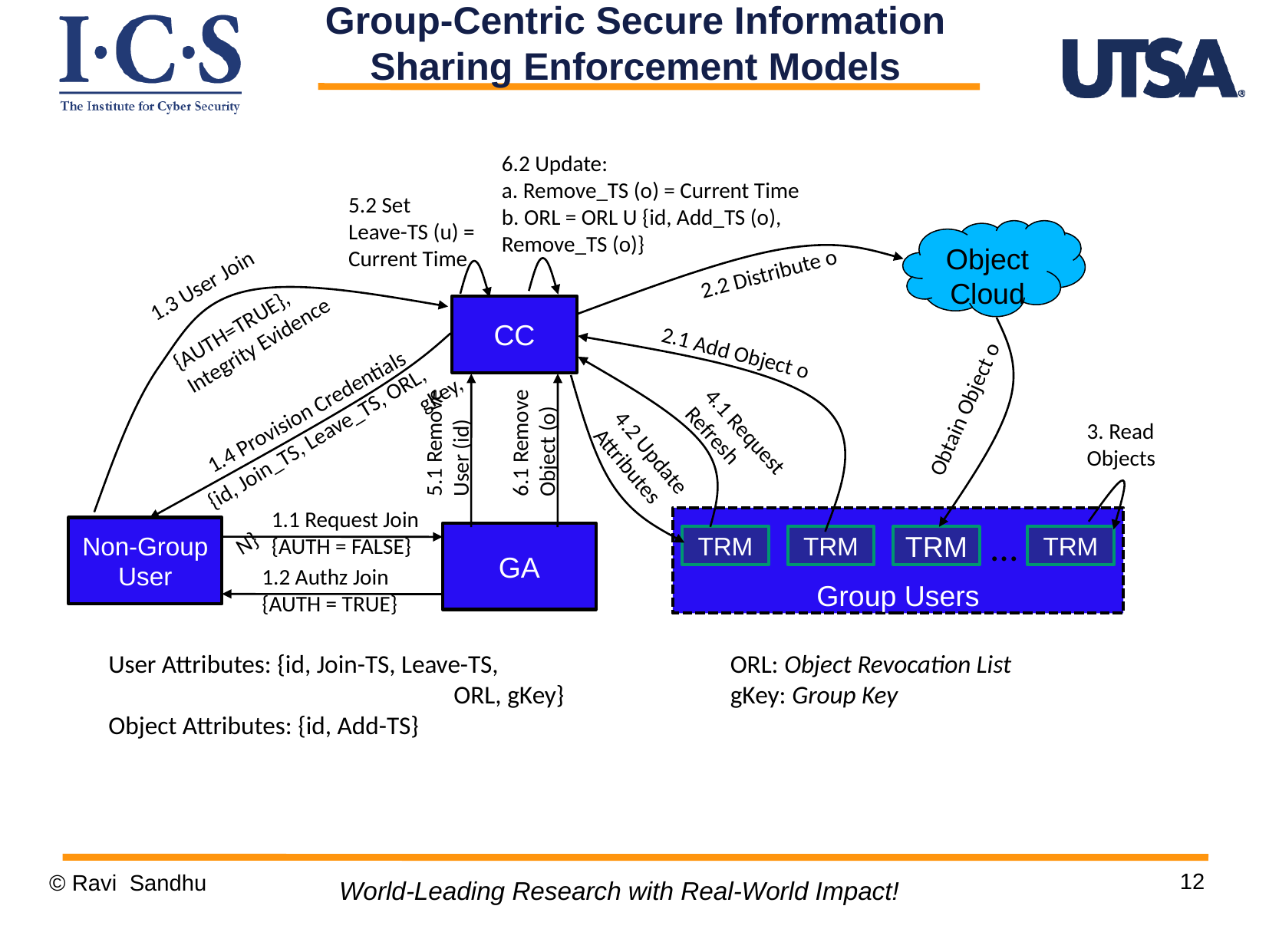

Group-Centric Secure Information Sharing Enforcement Models
6.2 Update:
a. Remove_TS (o) = Current Time
b. ORL = ORL U {id, Add_TS (o), Remove_TS (o)}
5.2 Set
Leave-TS (u) =
Current Time
Object Cloud

2.2 Distribute o
1.3 User Join

CC
{AUTH=TRUE},
Integrity Evidence

2.1 Add Object o

Obtain Object o
1.4 Provision Credentials
5.1 Remove User (id)
6.1 Remove Object (o)
{id, Join_TS, Leave_TS, ORL, 		gKey, N}
3. Read
Objects
4.1 Request Refresh
4.2 Update Attributes

1.1 Request Join
{AUTH = FALSE}

Group Users
…
Non-Group User
GA
TRM
TRM
TRM
TRM
1.2 Authz Join
{AUTH = TRUE}
User Attributes: {id, Join-TS, Leave-TS,
			ORL, gKey}
Object Attributes: {id, Add-TS}
ORL: Object Revocation List
gKey: Group Key
12
© Ravi  Sandhu
World-Leading Research with Real-World Impact!